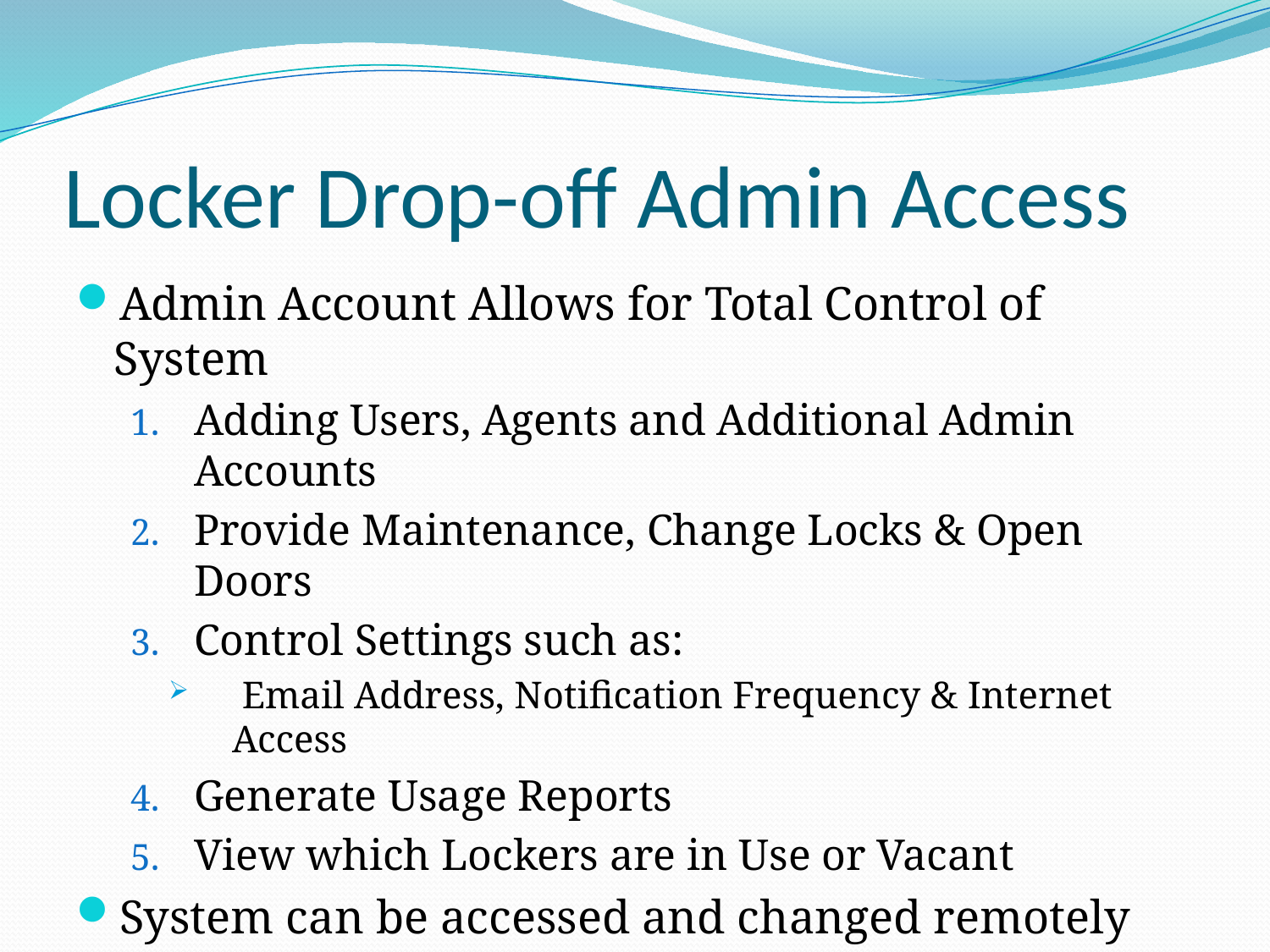

# Locker Drop-off Admin Access
Admin Account Allows for Total Control of System
Adding Users, Agents and Additional Admin Accounts
Provide Maintenance, Change Locks & Open Doors
Control Settings such as:
 Email Address, Notification Frequency & Internet Access
Generate Usage Reports
View which Lockers are in Use or Vacant
System can be accessed and changed remotely